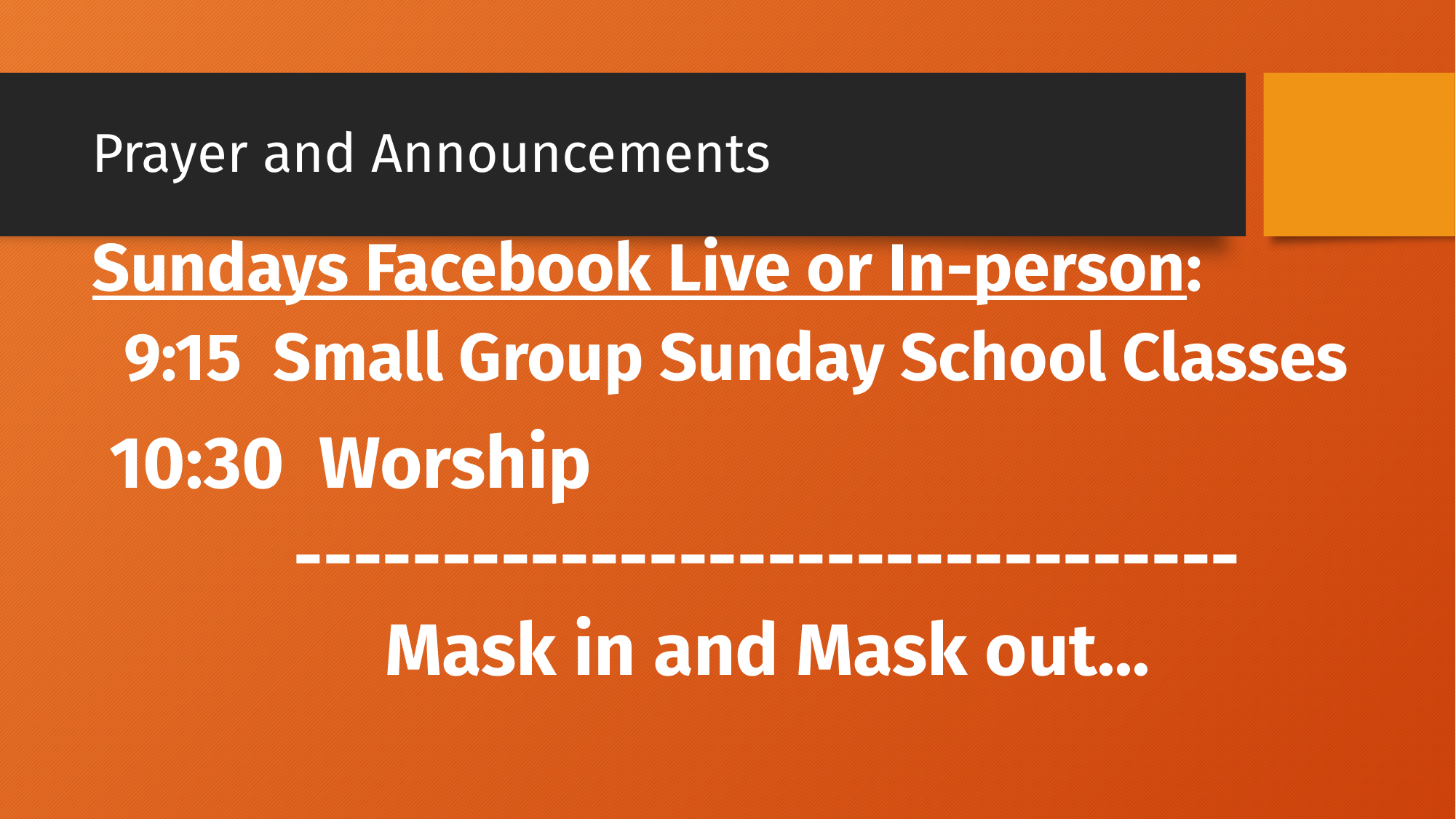

# Prayer and Announcements
Sundays Facebook Live or In-person:
  9:15  Small Group Sunday School Classes

 10:30  Worship
--------------------------------
Mask in and Mask out...